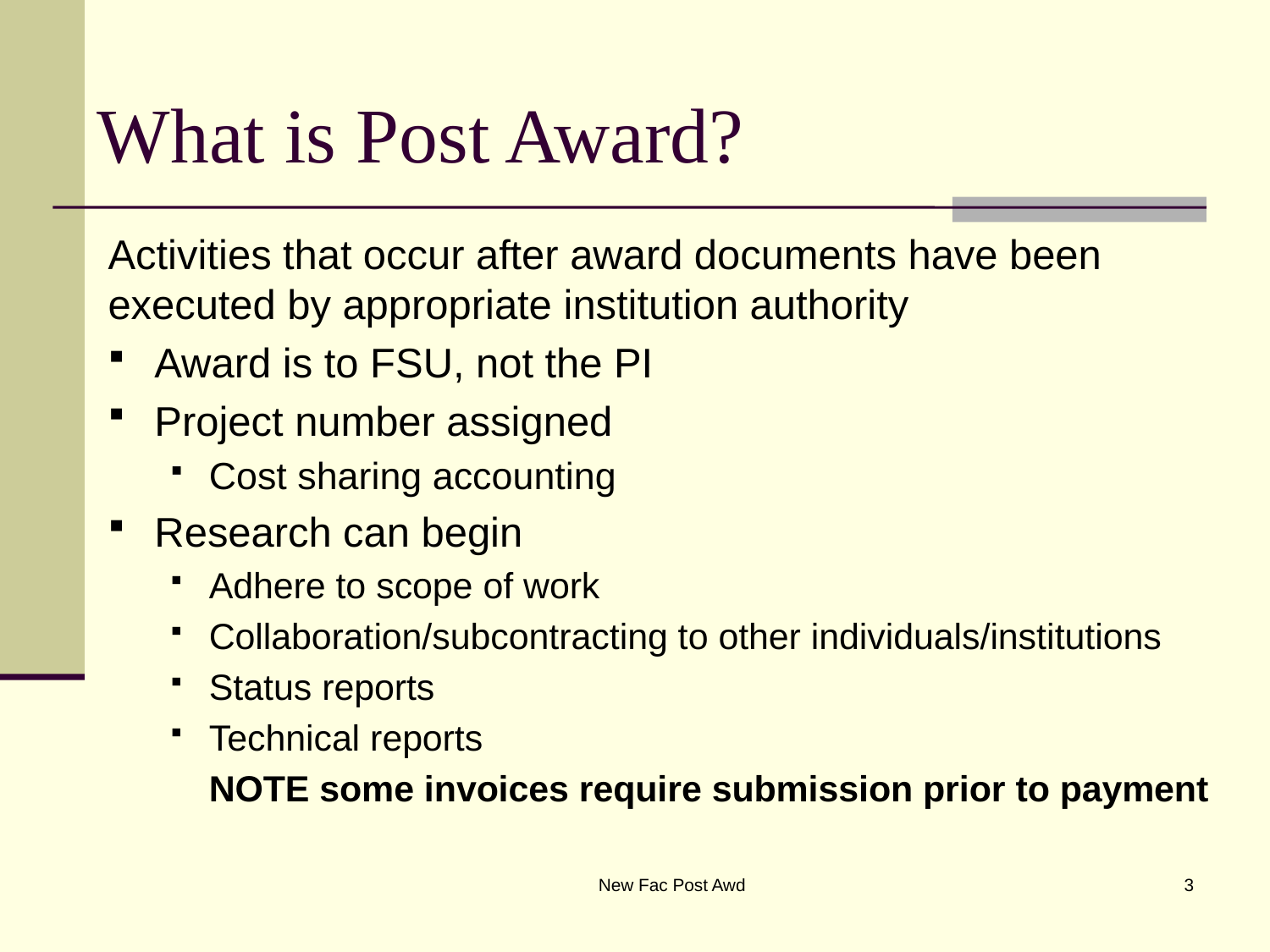

# What is Post Award?
Activities that occur after award documents have been executed by appropriate institution authority
Award is to FSU, not the PI
Project number assigned
Cost sharing accounting
Research can begin
Adhere to scope of work
Collaboration/subcontracting to other individuals/institutions
Status reports
Technical reports
	NOTE some invoices require submission prior to payment
New Fac Post Awd
3